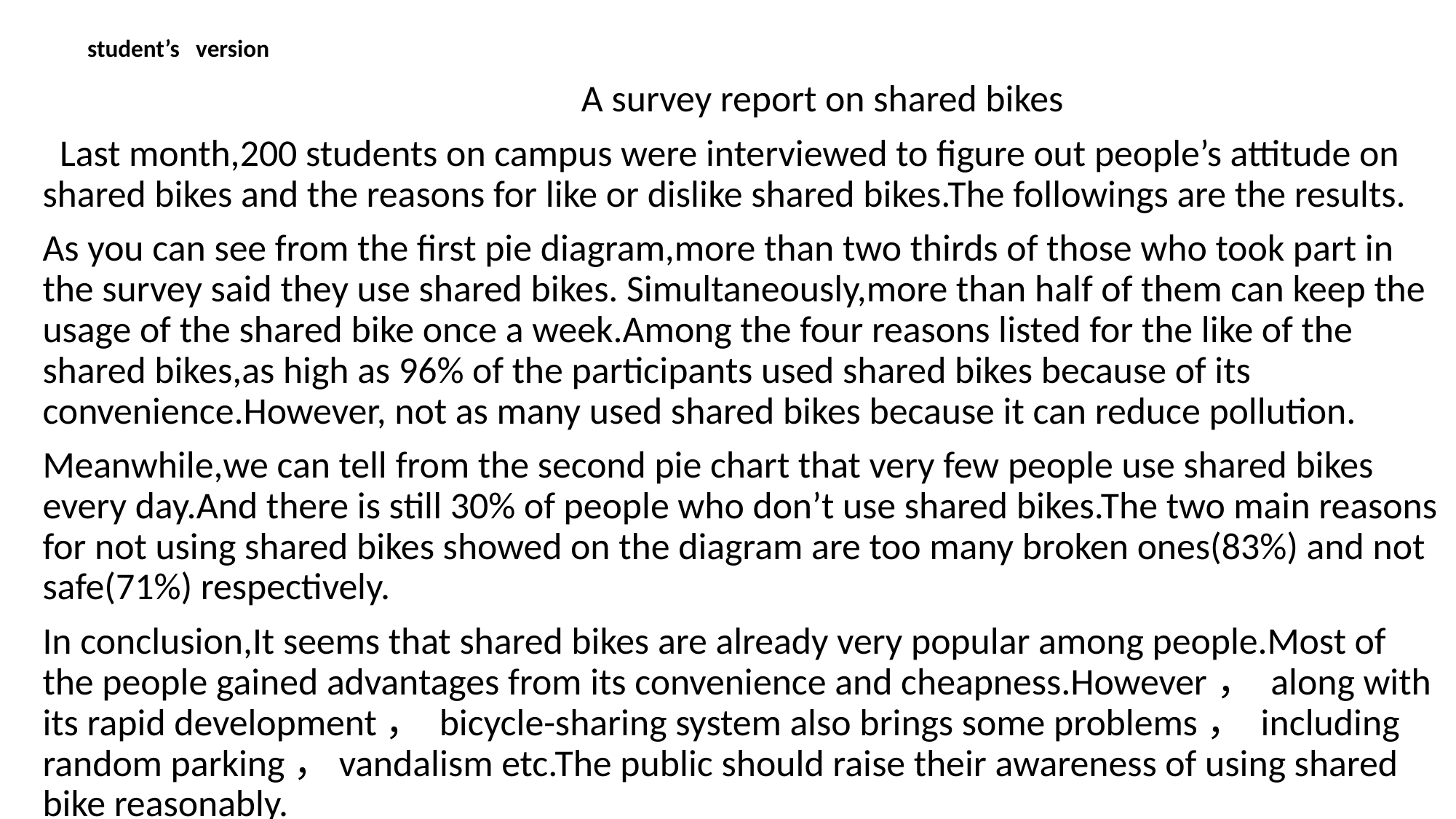

# student’s   version
                                                               A survey report on shared bikes
  Last month,200 students on campus were interviewed to figure out people’s attitude on shared bikes and the reasons for like or dislike shared bikes.The followings are the results.
As you can see from the first pie diagram,more than two thirds of those who took part in the survey said they use shared bikes. Simultaneously,more than half of them can keep the usage of the shared bike once a week.Among the four reasons listed for the like of the shared bikes,as high as 96% of the participants used shared bikes because of its convenience.However, not as many used shared bikes because it can reduce pollution.
Meanwhile,we can tell from the second pie chart that very few people use shared bikes every day.And there is still 30% of people who don’t use shared bikes.The two main reasons for not using shared bikes showed on the diagram are too many broken ones(83%) and not safe(71%) respectively.
In conclusion,It seems that shared bikes are already very popular among people.Most of the people gained advantages from its convenience and cheapness.However， along with its rapid development， bicycle-sharing system also brings some problems， including random parking，vandalism etc.The public should raise their awareness of using shared bike reasonably.